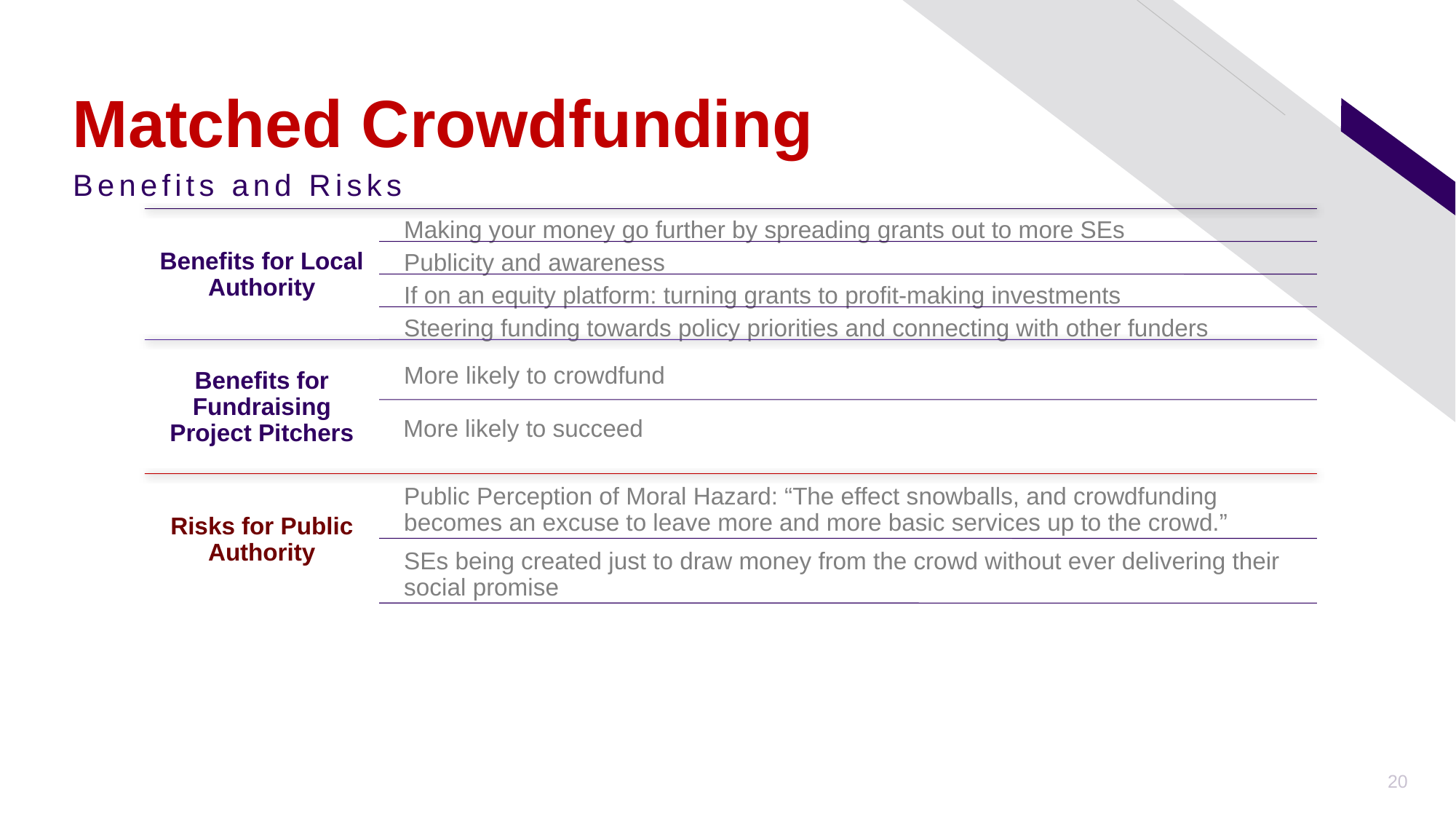

# Matched Crowdfunding
Benefits and Risks
Benefits for Local Authority
Making your money go further by spreading grants out to more SEs
Publicity and awareness
If on an equity platform: turning grants to profit-making investments
Steering funding towards policy priorities and connecting with other funders
Benefits for Fundraising Project Pitchers
More likely to crowdfund
Risks for Public Authority
Public Perception of Moral Hazard: “The effect snowballs, and crowdfunding becomes an excuse to leave more and more basic services up to the crowd.”
SEs being created just to draw money from the crowd without ever delivering their social promise
More likely to succeed

Challenge Project  2018-19
20